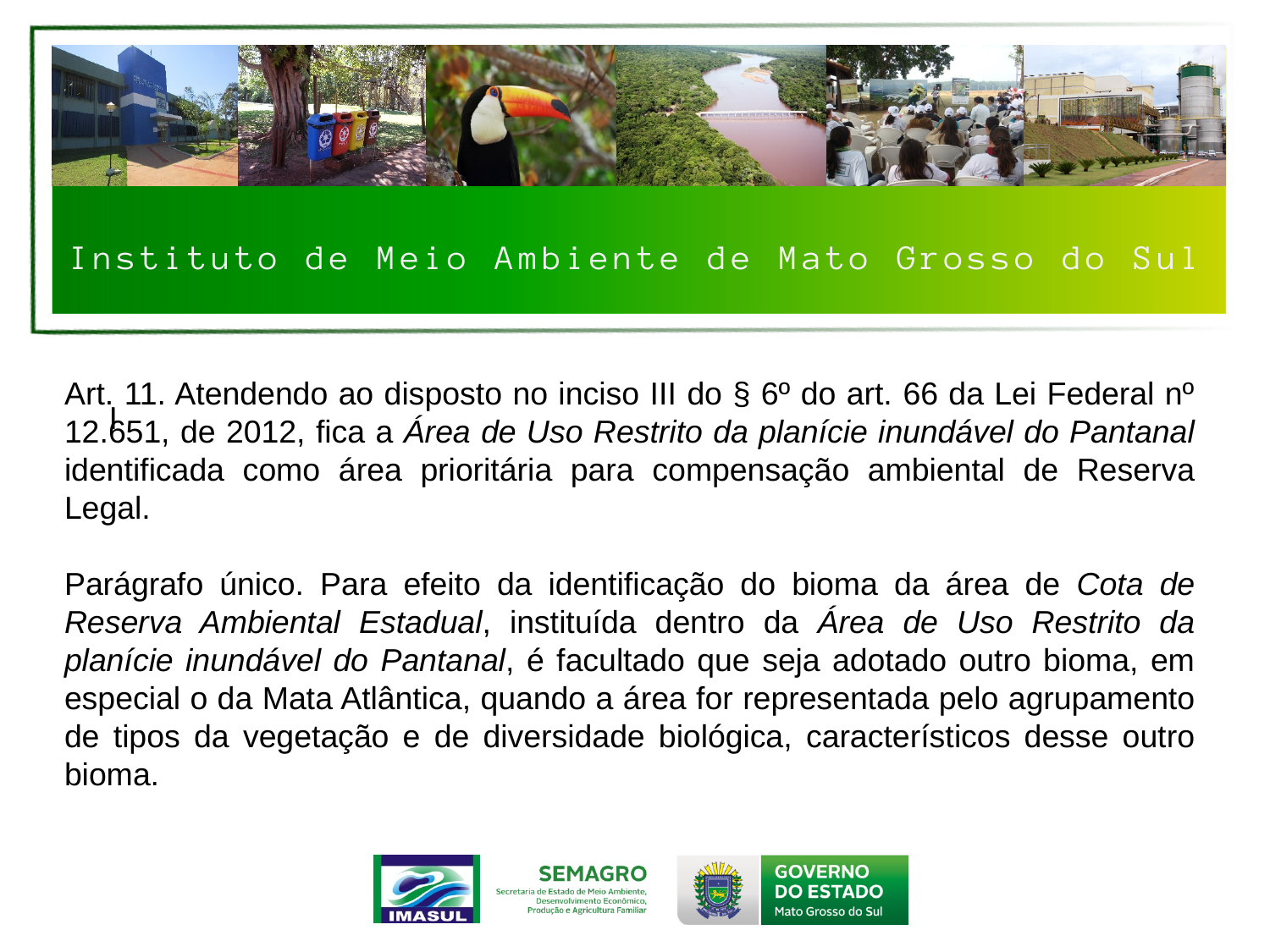

Art. 11. Atendendo ao disposto no inciso III do § 6º do art. 66 da Lei Federal nº 12.651, de 2012, fica a Área de Uso Restrito da planície inundável do Pantanal identificada como área prioritária para compensação ambiental de Reserva Legal.
Parágrafo único. Para efeito da identificação do bioma da área de Cota de Reserva Ambiental Estadual, instituída dentro da Área de Uso Restrito da planície inundável do Pantanal, é facultado que seja adotado outro bioma, em especial o da Mata Atlântica, quando a área for representada pelo agrupamento de tipos da vegetação e de diversidade biológica, característicos desse outro bioma.
#
I